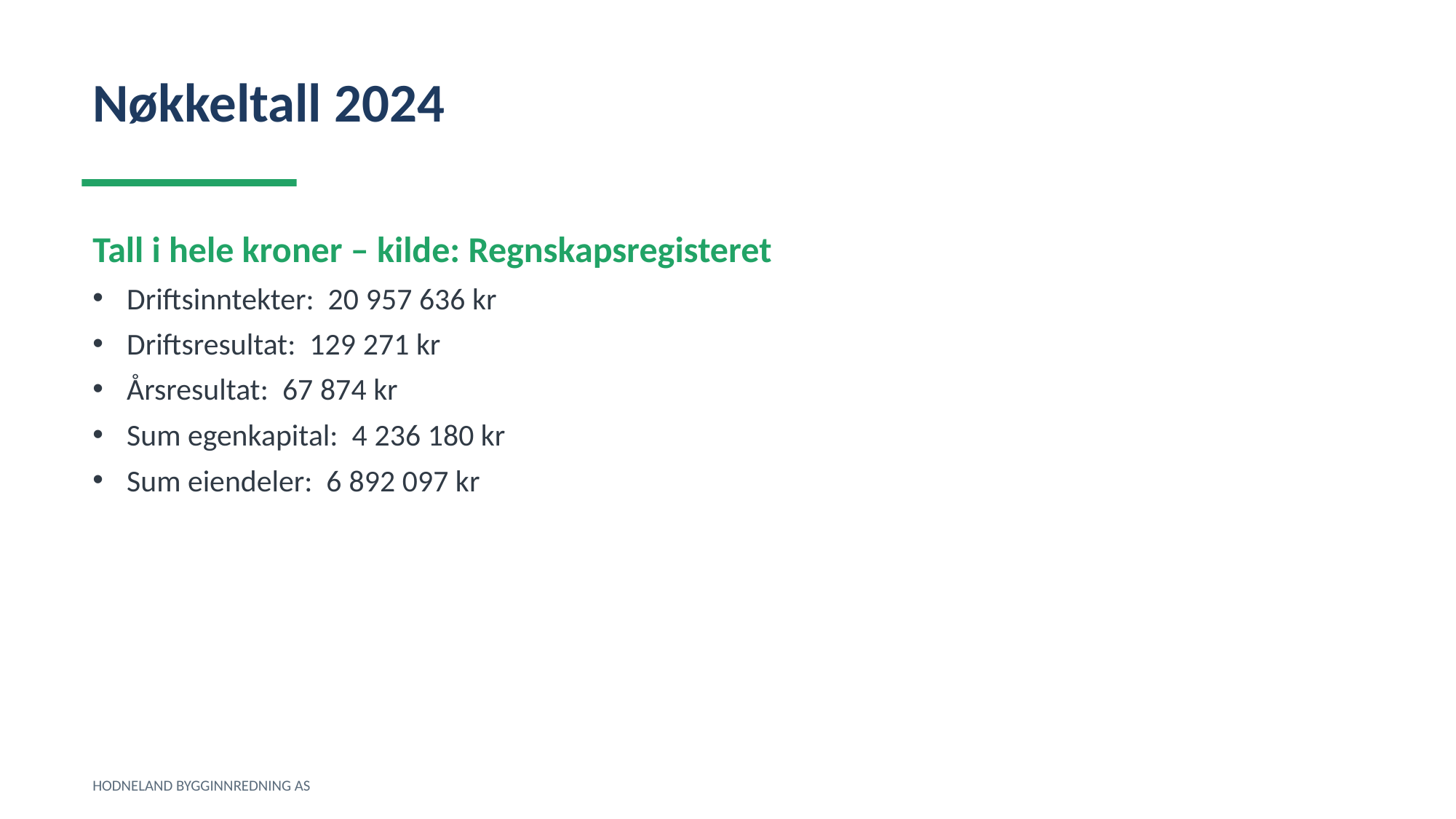

Nøkkeltall 2024

Tall i hele kroner – kilde: Regnskapsregisteret
Driftsinntekter:  20 957 636 kr
Driftsresultat:  129 271 kr
Årsresultat:  67 874 kr
Sum egenkapital:  4 236 180 kr
Sum eiendeler:  6 892 097 kr
HODNELAND BYGGINNREDNING AS